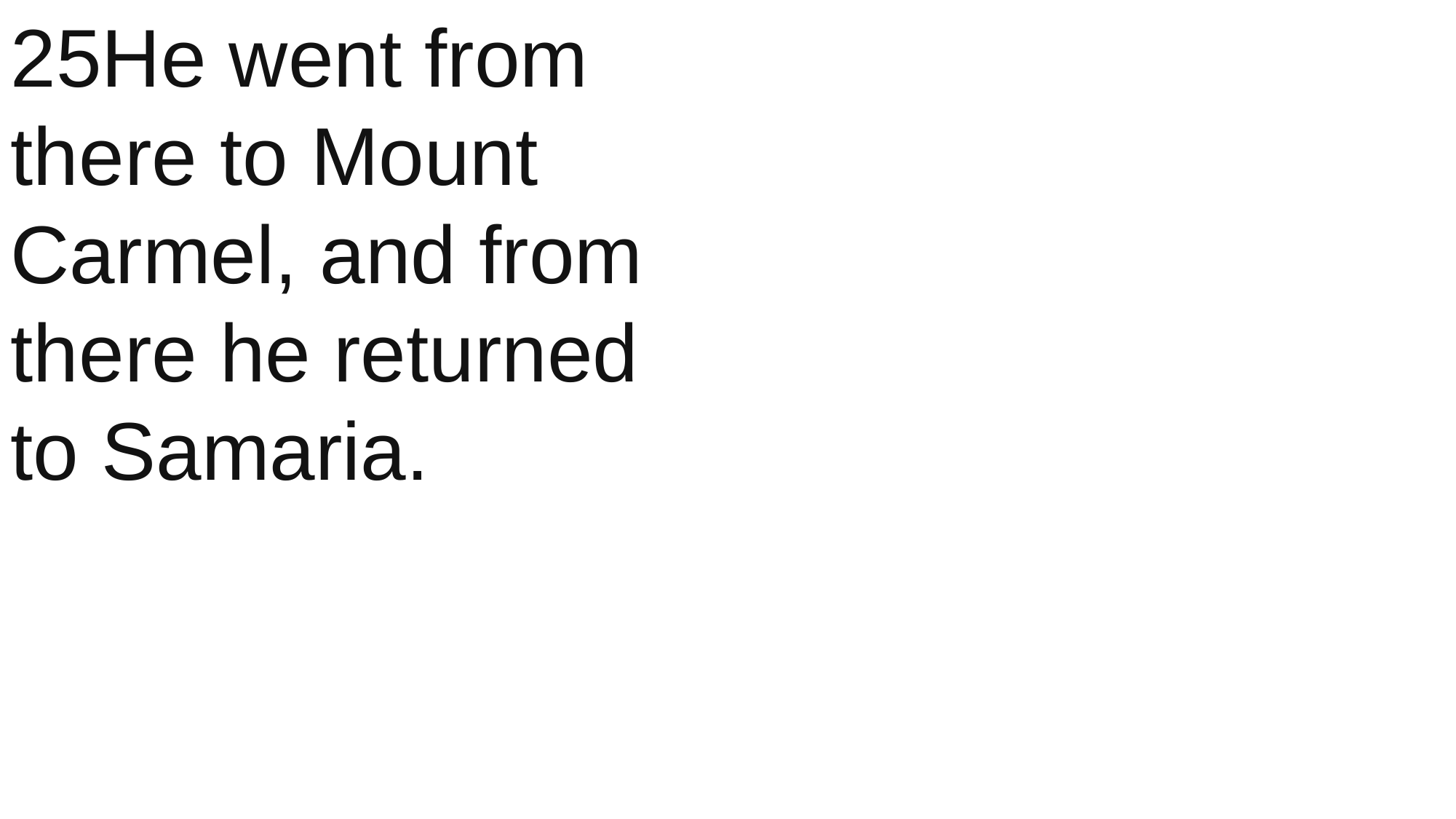

25He went from there to Mount Carmel, and from there he returned to Samaria.